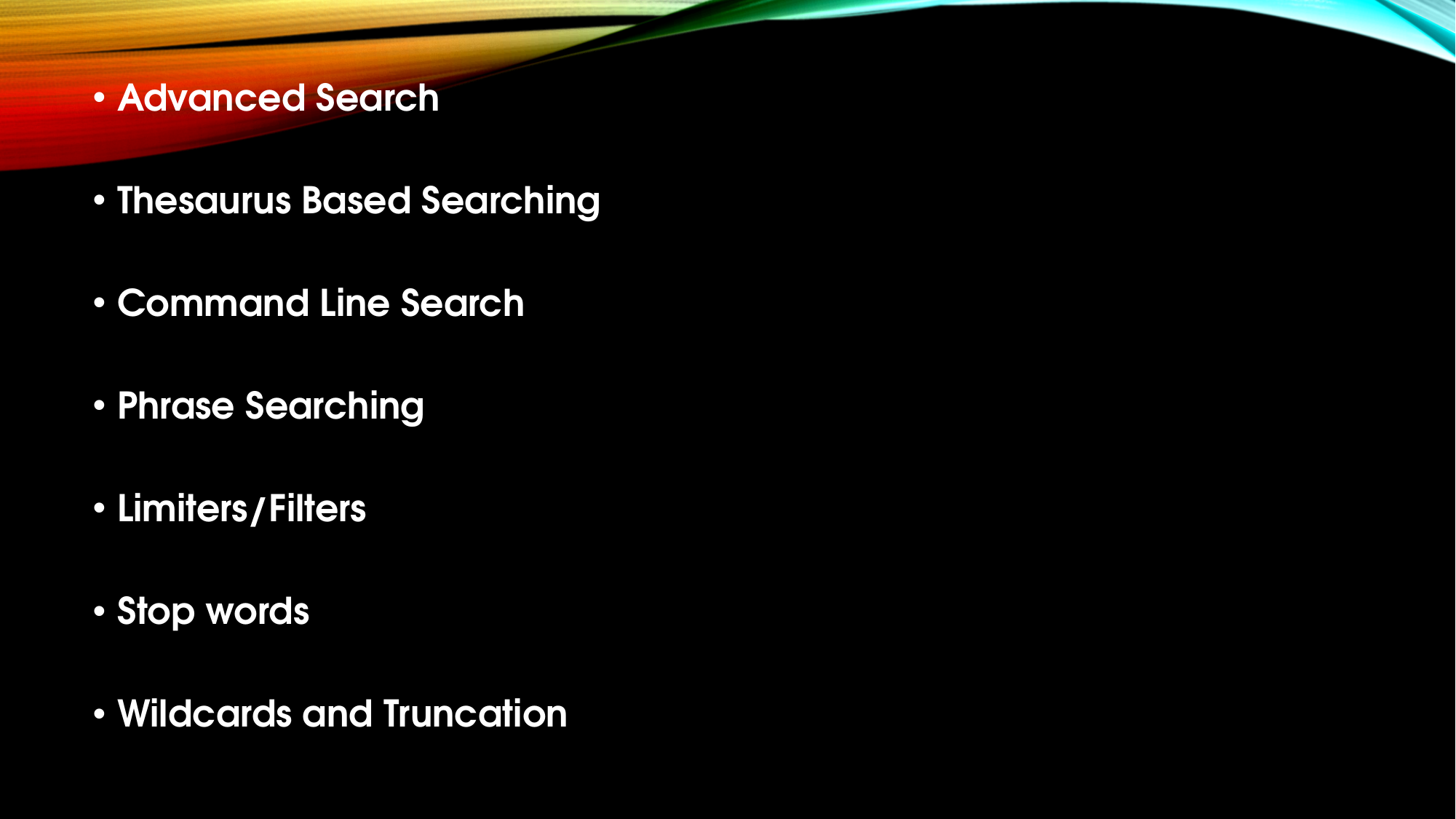

Advanced Search

Thesaurus Based Searching

Command Line Search

Phrase Searching

Limiters/Filters

Stop words

Wildcards and Truncation